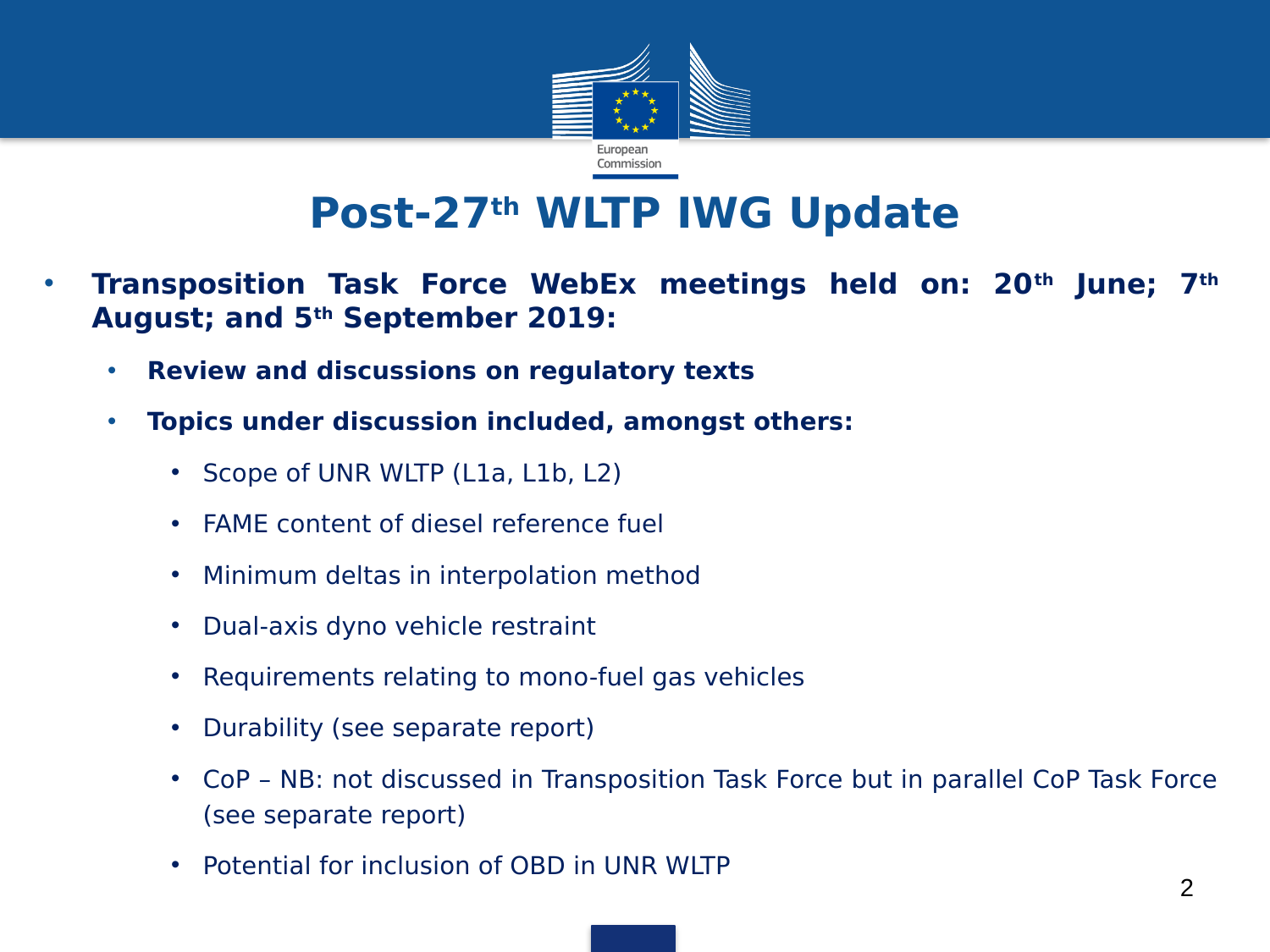

# Post-27th WLTP IWG Update
Transposition Task Force WebEx meetings held on: 20th June; 7th August; and 5th September 2019:
Review and discussions on regulatory texts
Topics under discussion included, amongst others:
Scope of UNR WLTP (L1a, L1b, L2)
FAME content of diesel reference fuel
Minimum deltas in interpolation method
Dual-axis dyno vehicle restraint
Requirements relating to mono-fuel gas vehicles
Durability (see separate report)
CoP – NB: not discussed in Transposition Task Force but in parallel CoP Task Force (see separate report)
Potential for inclusion of OBD in UNR WLTP
2